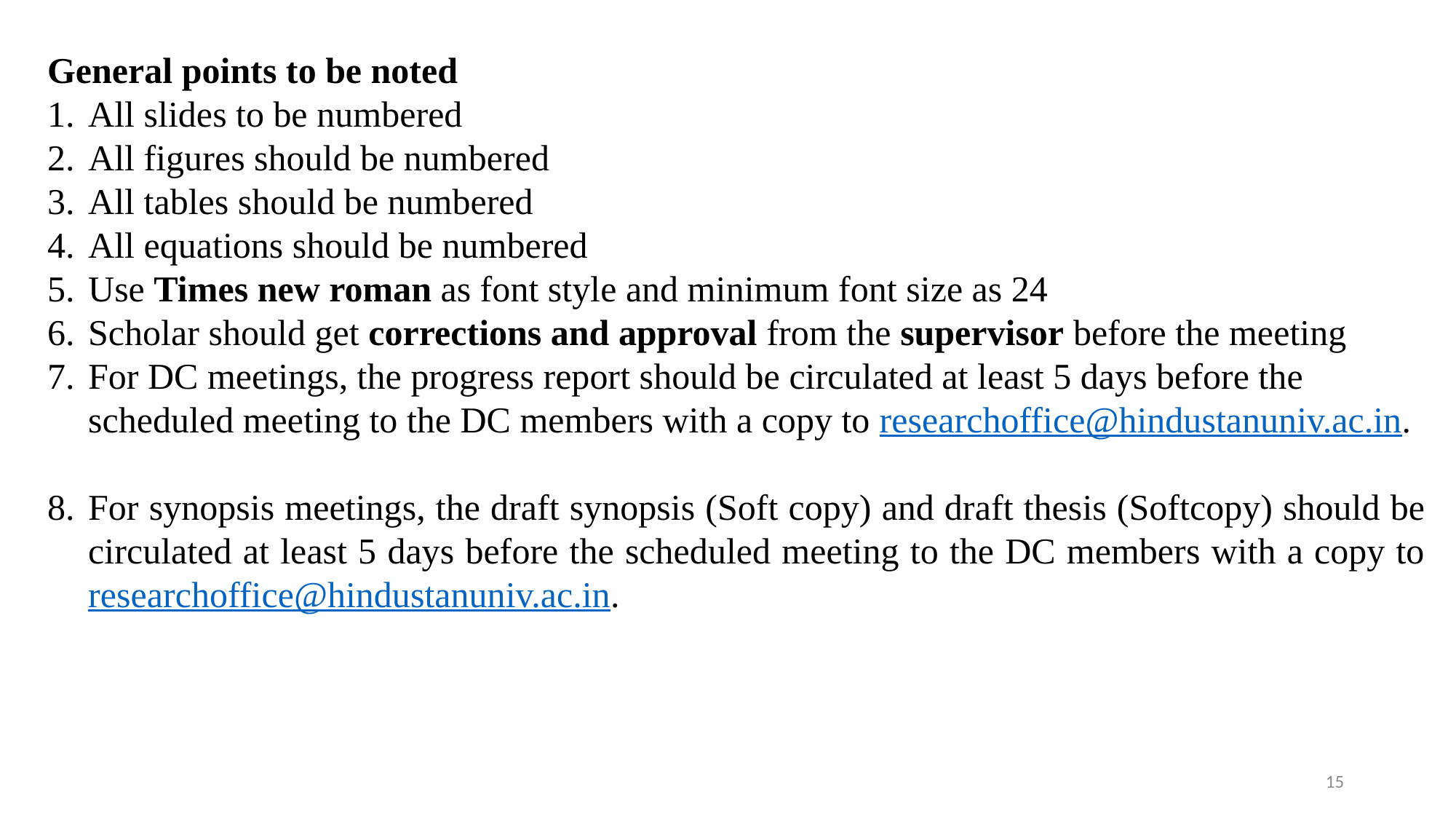

General points to be noted
All slides to be numbered
All figures should be numbered
All tables should be numbered
All equations should be numbered
Use Times new roman as font style and minimum font size as 24
Scholar should get corrections and approval from the supervisor before the meeting
For DC meetings, the progress report should be circulated at least 5 days before the scheduled meeting to the DC members with a copy to researchoffice@hindustanuniv.ac.in.
For synopsis meetings, the draft synopsis (Soft copy) and draft thesis (Softcopy) should be circulated at least 5 days before the scheduled meeting to the DC members with a copy to researchoffice@hindustanuniv.ac.in.

15